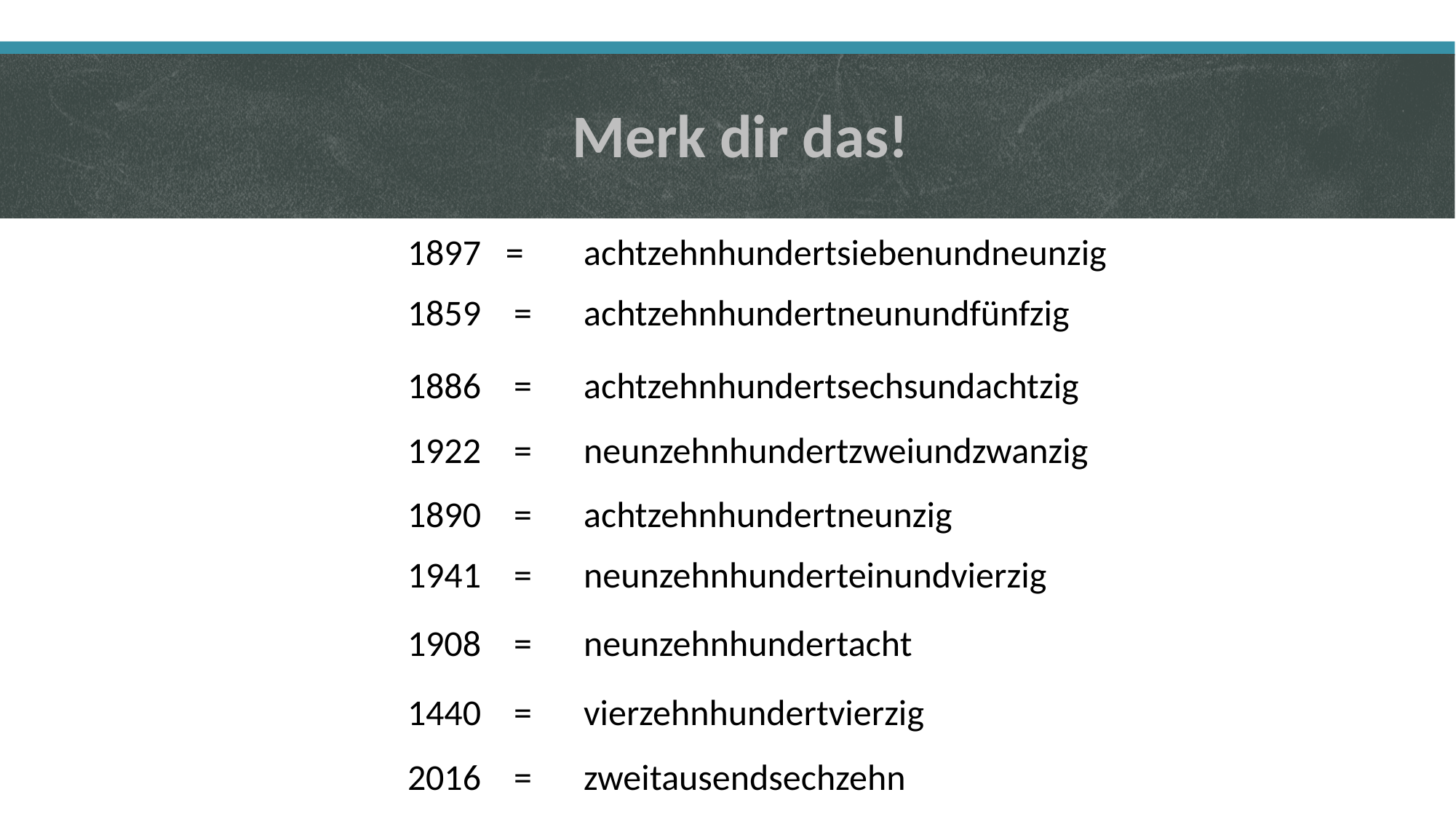

Merk dir das!
1897   =
achtzehnhundertsiebenundneunzig
1859    =
achtzehnhundertneunundfünfzig
achtzehnhundertsechsundachtzig
1886    =
neunzehnhundertzweiundzwanzig
1922    =
achtzehnhundertneunzig
1890    =
1941    =
neunzehnhunderteinundvierzig
1908    =
neunzehnhundertacht
1440    =
vierzehnhundertvierzig
2016    =
zweitausendsechzehn